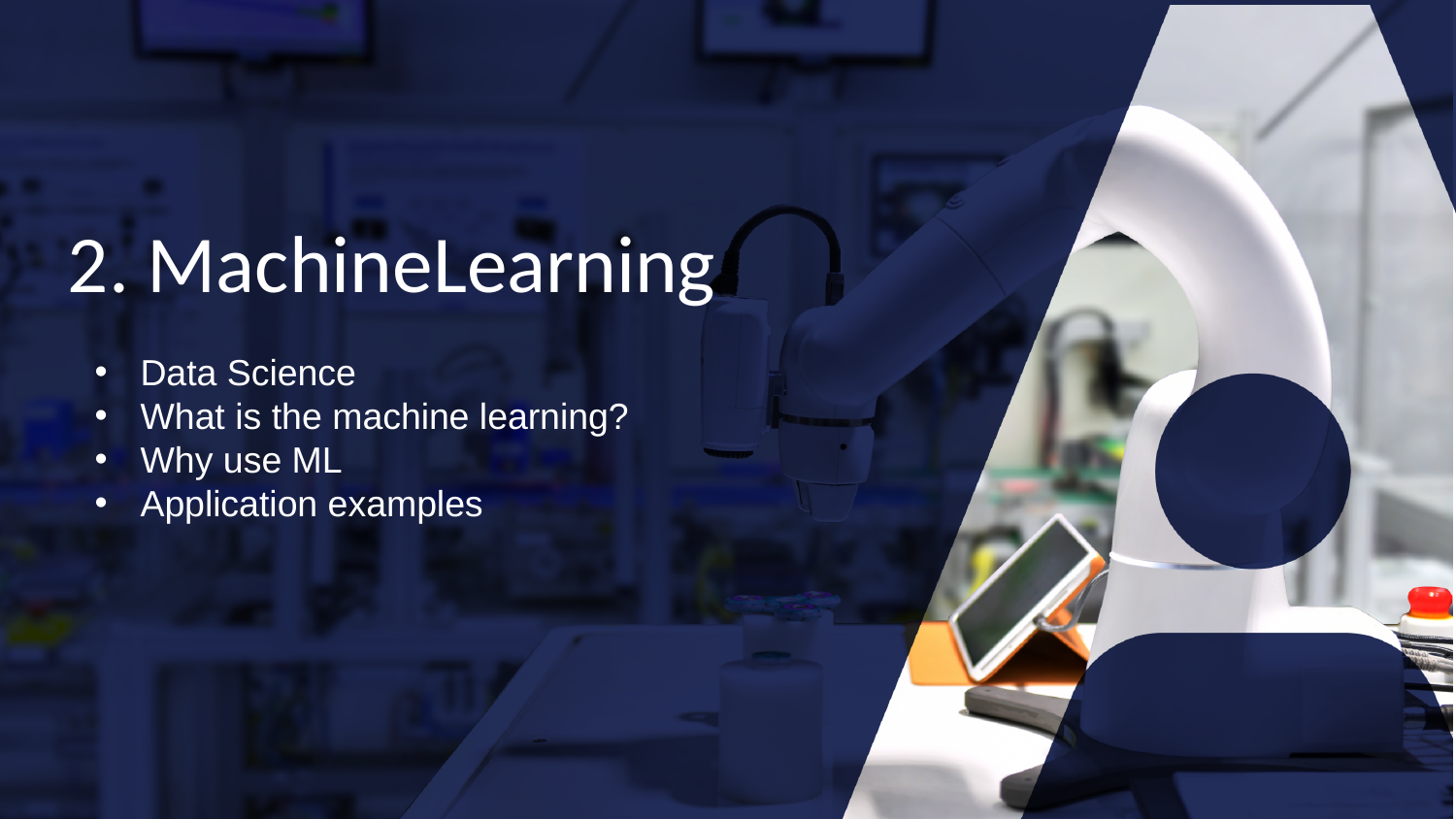

2. MachineLearning
Data Science
What is the machine learning?
Why use ML
Application examples